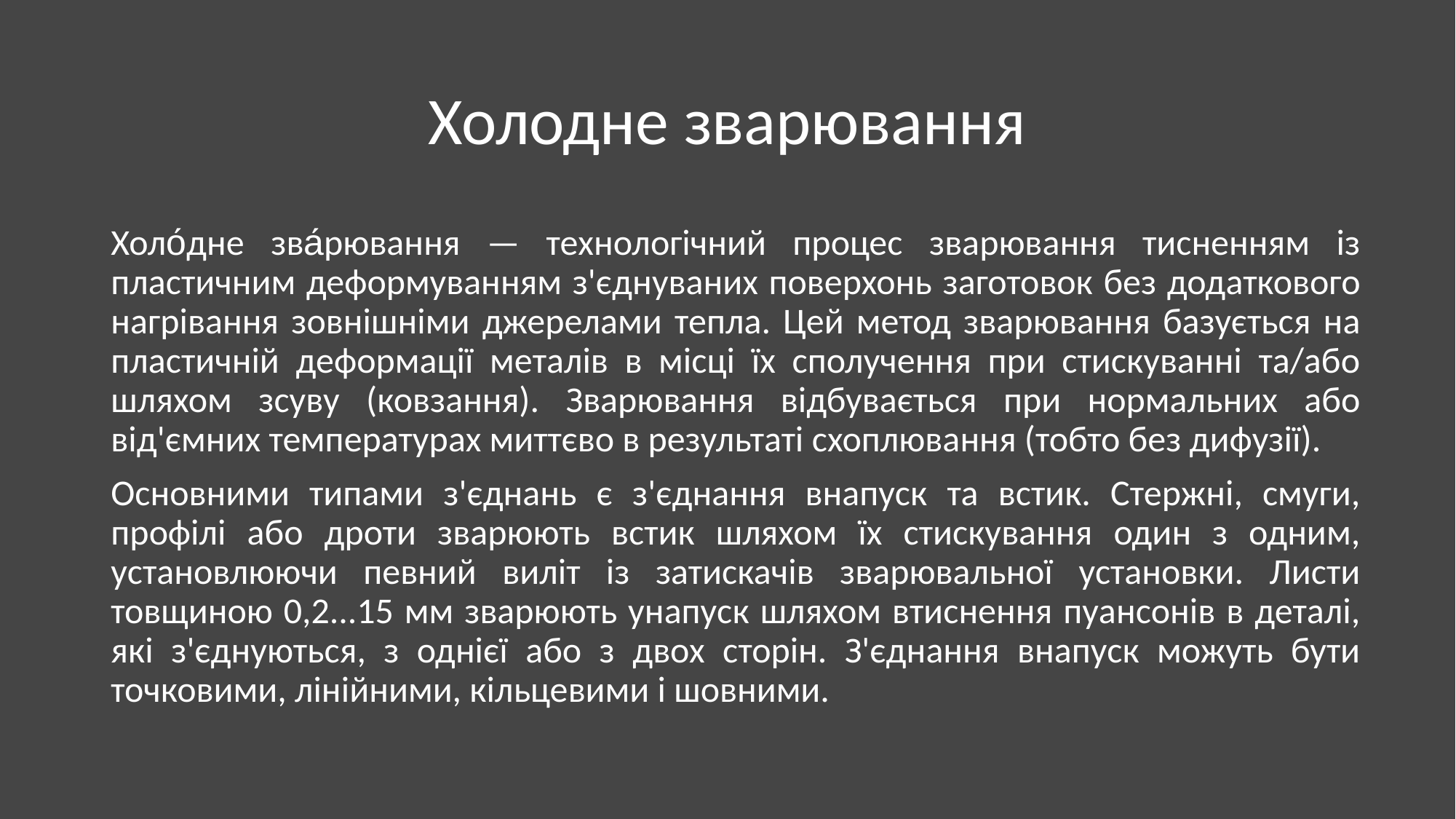

# Холодне зварювання
Холо́дне зва́рювання — технологічний процес зварювання тисненням із пластичним деформуванням з'єднуваних поверхонь заготовок без додаткового нагрівання зовнішніми джерелами тепла. Цей метод зварювання базується на пластичній деформації металів в місці їх сполучення при стискуванні та/або шляхом зсуву (ковзання). Зварювання відбувається при нормальних або від'ємних температурах миттєво в результаті схоплювання (тобто без дифузії).
Основними типами з'єднань є з'єднання внапуск та встик. Стержні, смуги, профілі або дроти зварюють встик шляхом їх стискування один з одним, установлюючи певний виліт із затискачів зварювальної установки. Листи товщиною 0,2...15 мм зварюють унапуск шляхом втиснення пуансонів в деталі, які з'єднуються, з однієї або з двох сторін. З'єднання внапуск можуть бути точковими, лінійними, кільцевими і шовними.